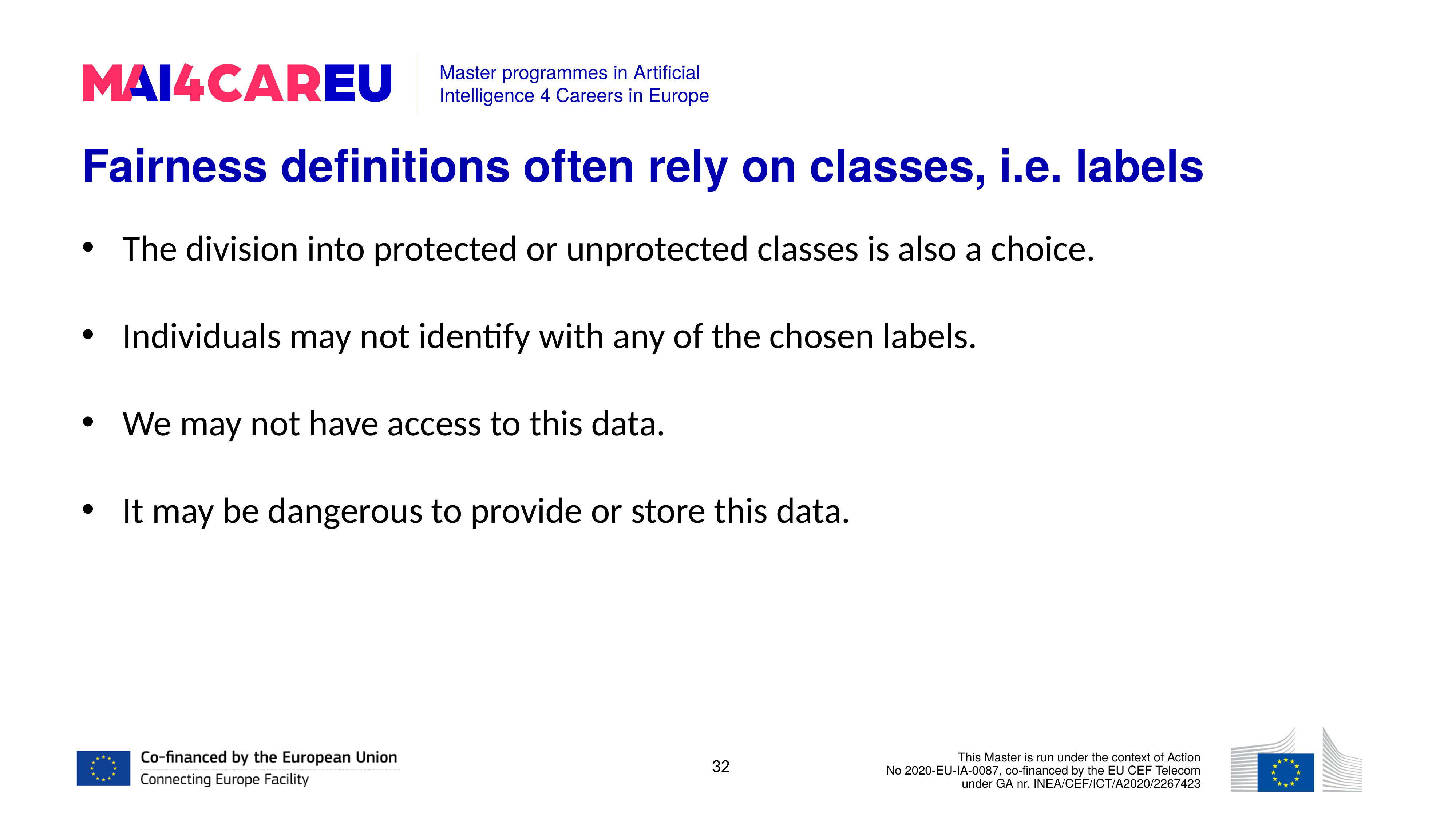

Fairness definitions often rely on classes, i.e. labels
The division into protected or unprotected classes is also a choice.

Individuals may not identify with any of the chosen labels.

We may not have access to this data.

It may be dangerous to provide or store this data.
32